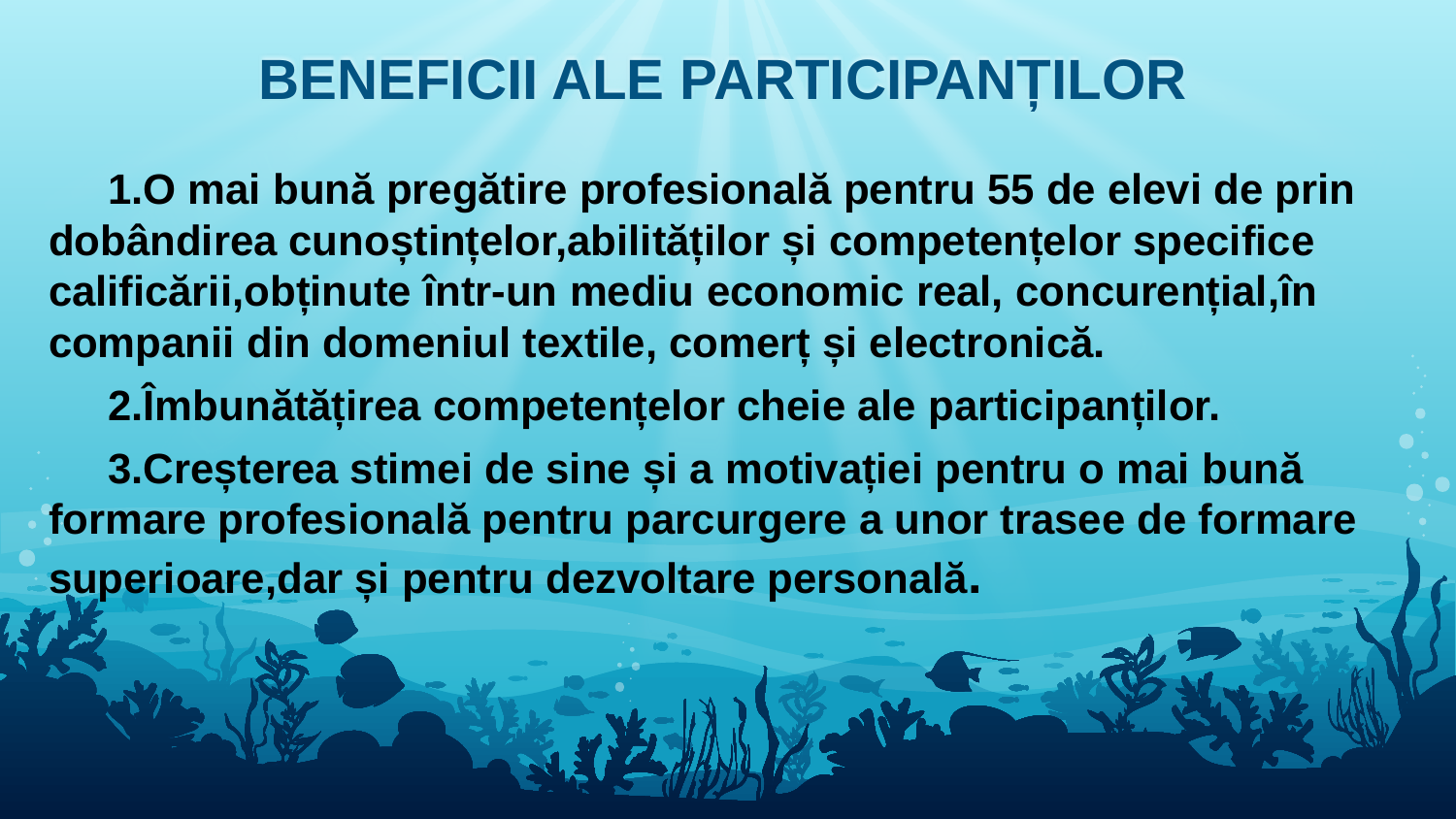

# BENEFICII ALE PARTICIPANȚILOR
     1.O mai bună pregătire profesională pentru 55 de elevi de prin dobândirea cunoștințelor,abilităților și competențelor specifice calificării,obținute într-un mediu economic real, concurențial,în companii din domeniul textile, comerț și electronică.
     2.Îmbunătățirea competențelor cheie ale participanților.
     3.Creșterea stimei de sine și a motivației pentru o mai bună    formare profesională pentru parcurgere a unor trasee de formare superioare,dar și pentru dezvoltare personală.